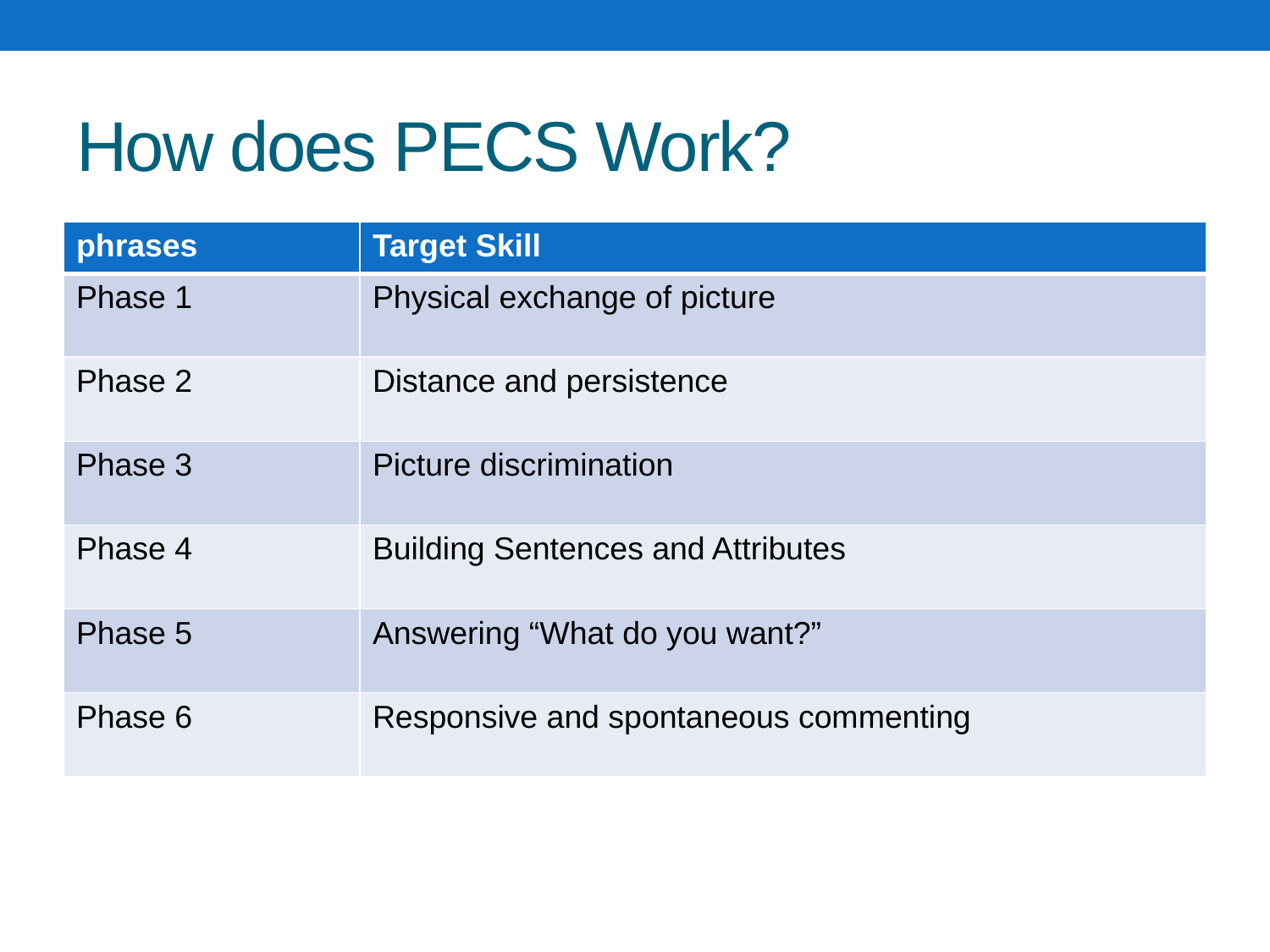

# How does PECS Work?
| phrases | Target Skill |
| --- | --- |
| Phase 1 | Physical exchange of picture |
| Phase 2 | Distance and persistence |
| Phase 3 | Picture discrimination |
| Phase 4 | Building Sentences and Attributes |
| Phase 5 | Answering “What do you want?” |
| Phase 6 | Responsive and spontaneous commenting |